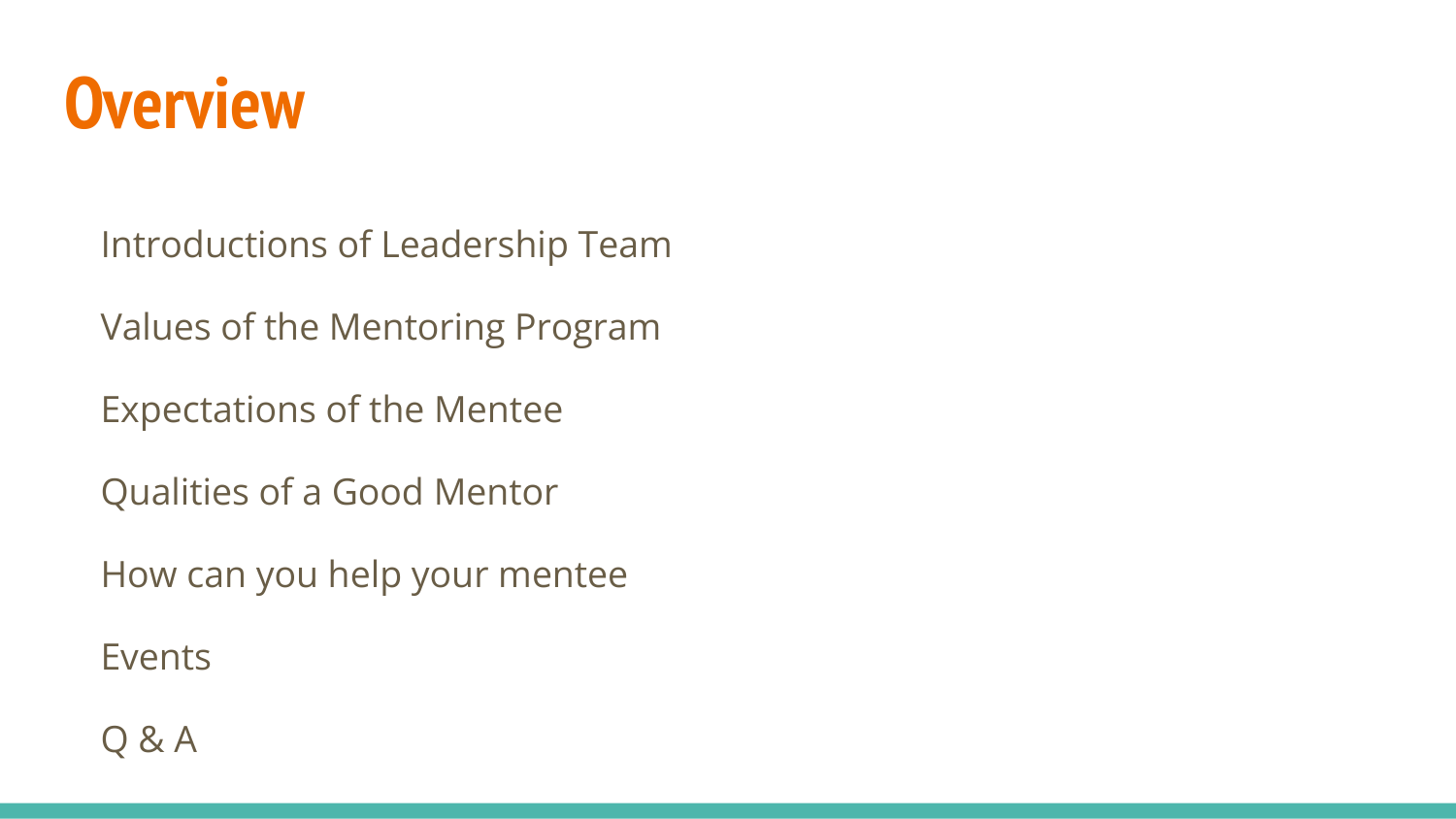

# Overview
Introductions of Leadership Team
Values of the Mentoring Program
Expectations of the Mentee
Qualities of a Good Mentor
How can you help your mentee
Events
Q & A